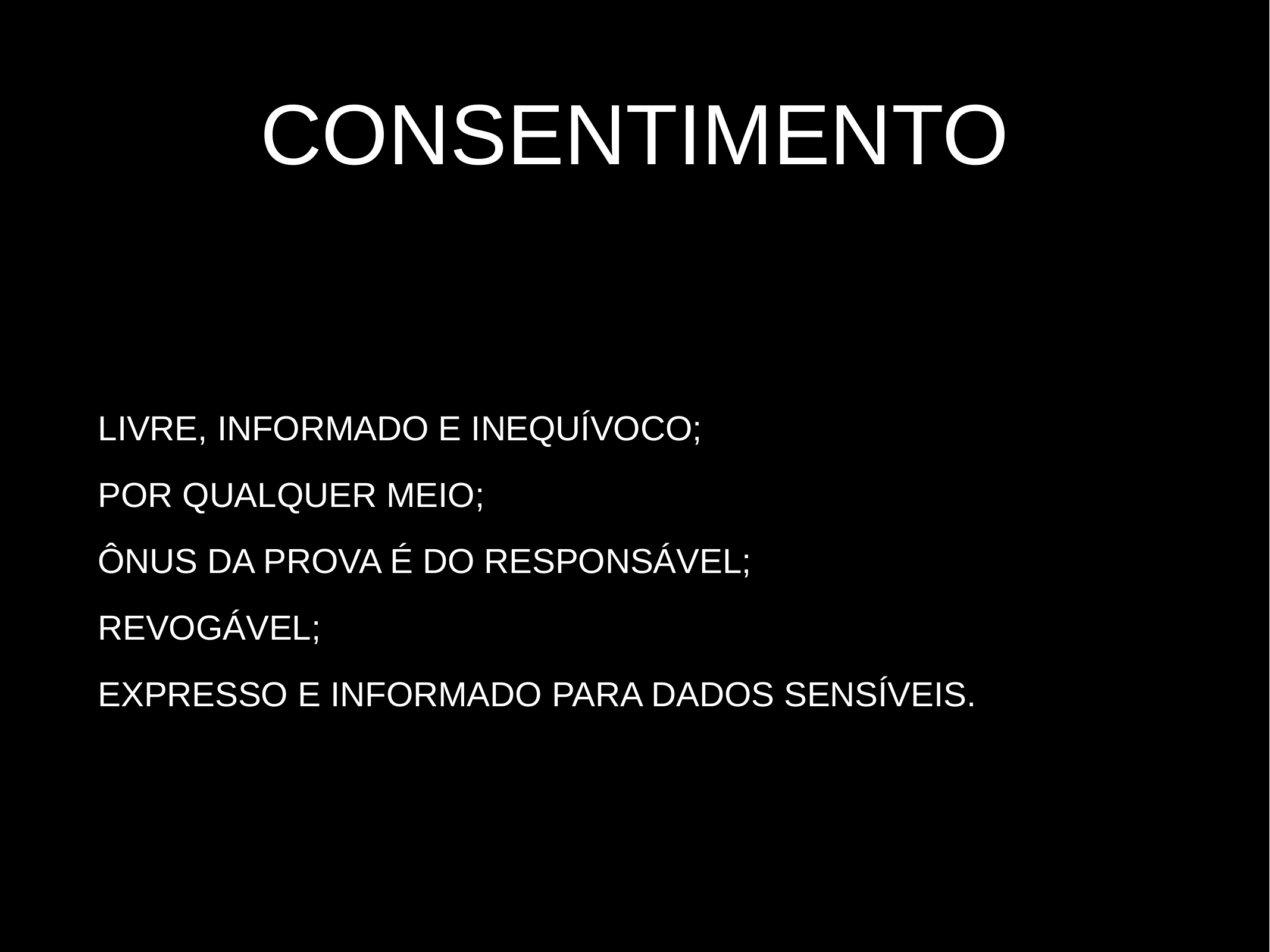

# Consentimento
livre, informado e inequívoco;
por qualquer meio;
ônus da prova é do responsável;
revogável;
expresso e informado para dados sensíveis.